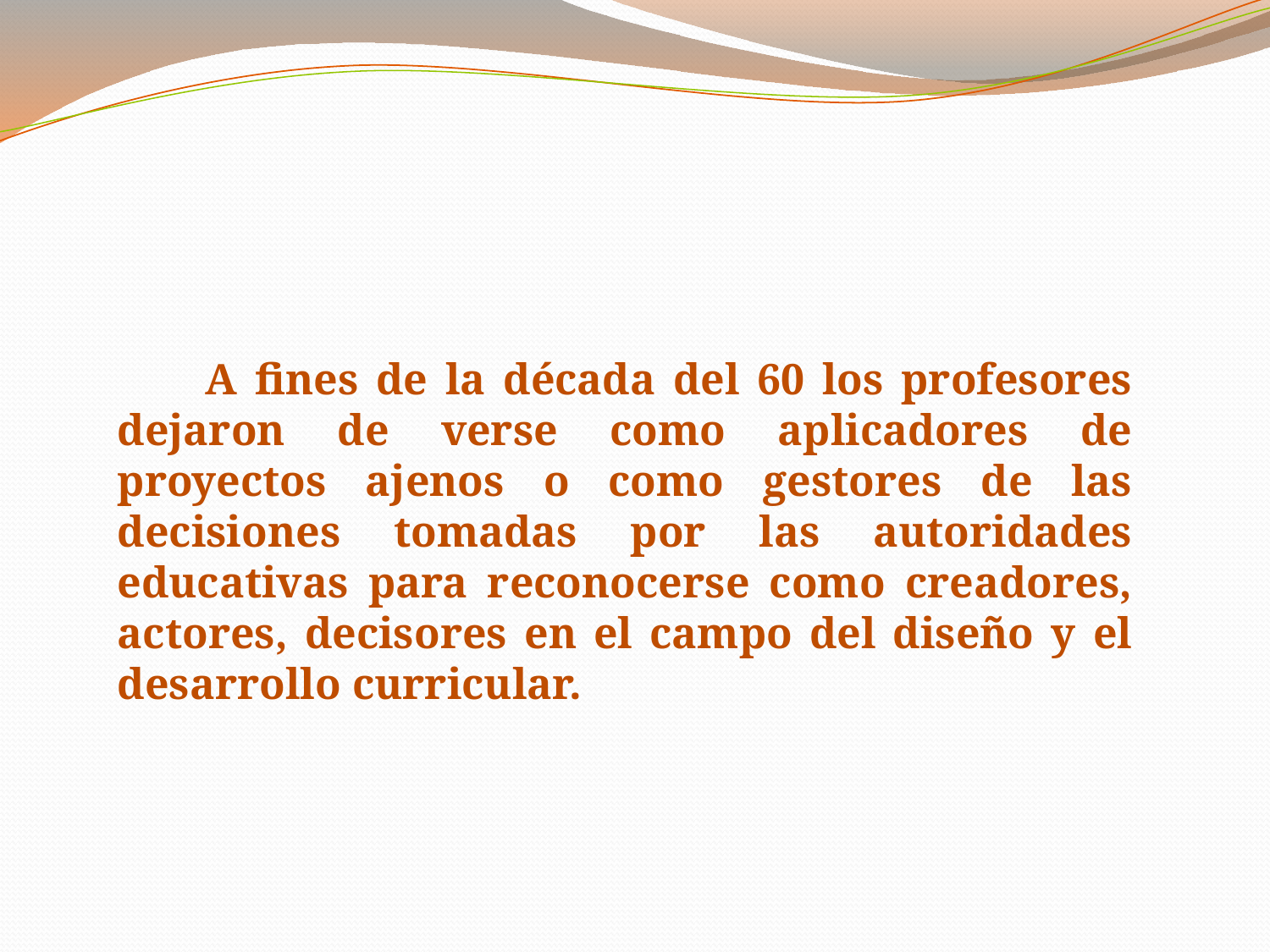

A fines de la década del 60 los profesores dejaron de verse como aplicadores de proyectos ajenos o como gestores de las decisiones tomadas por las autoridades educativas para reconocerse como creadores, actores, decisores en el campo del diseño y el desarrollo curricular.